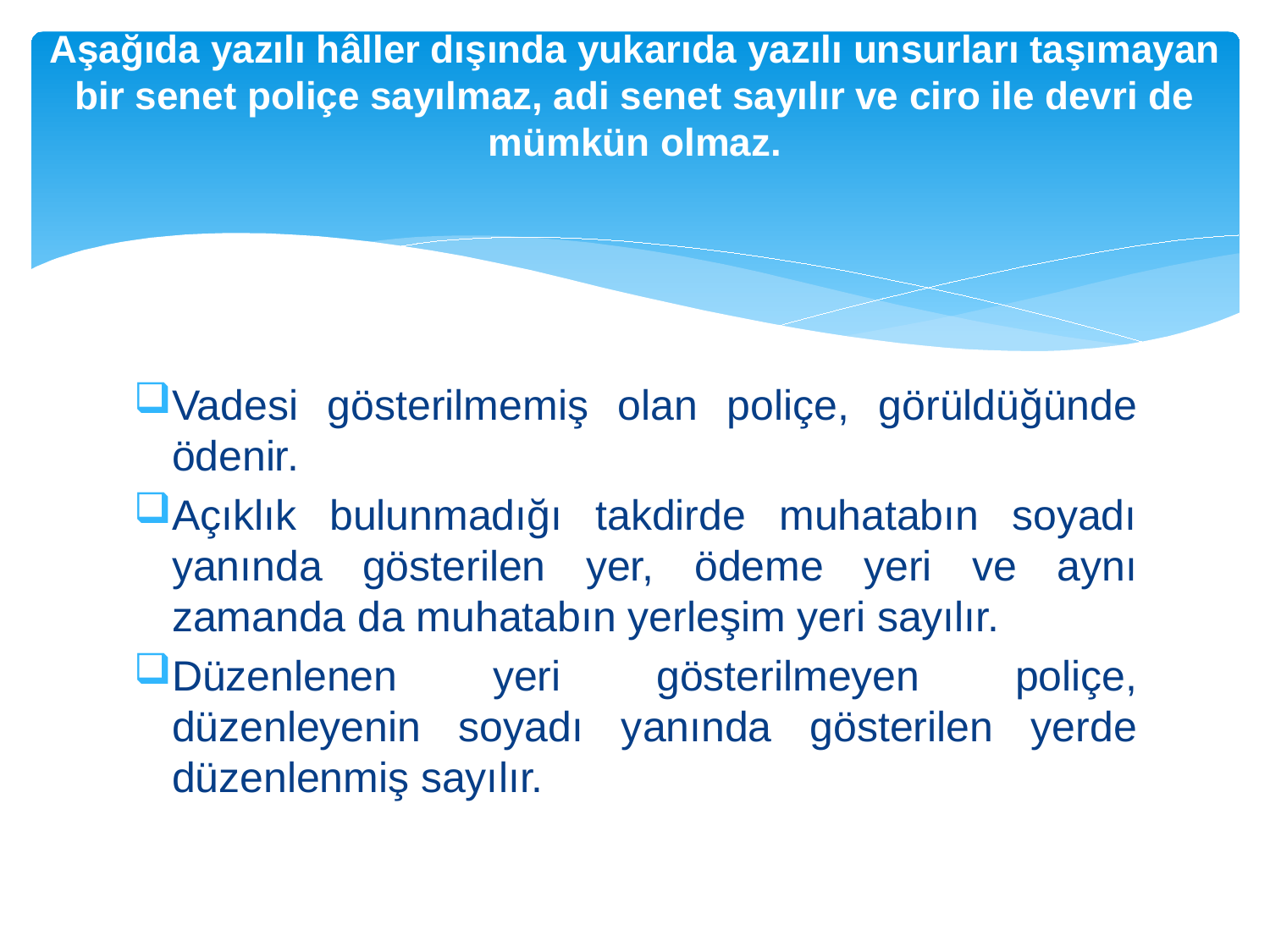

# Aşağıda yazılı hâller dışında yukarıda yazılı unsurları taşımayan bir senet poliçe sayılmaz, adi senet sayılır ve ciro ile devri de mümkün olmaz.
Vadesi gösterilmemiş olan poliçe, görüldüğünde ödenir.
Açıklık bulunmadığı takdirde muhatabın soyadı yanında gösterilen yer, ödeme yeri ve aynı zamanda da muhatabın yerleşim yeri sayılır.
Düzenlenen yeri gösterilmeyen poliçe, düzenleyenin soyadı yanında gösterilen yerde düzenlenmiş sayılır.